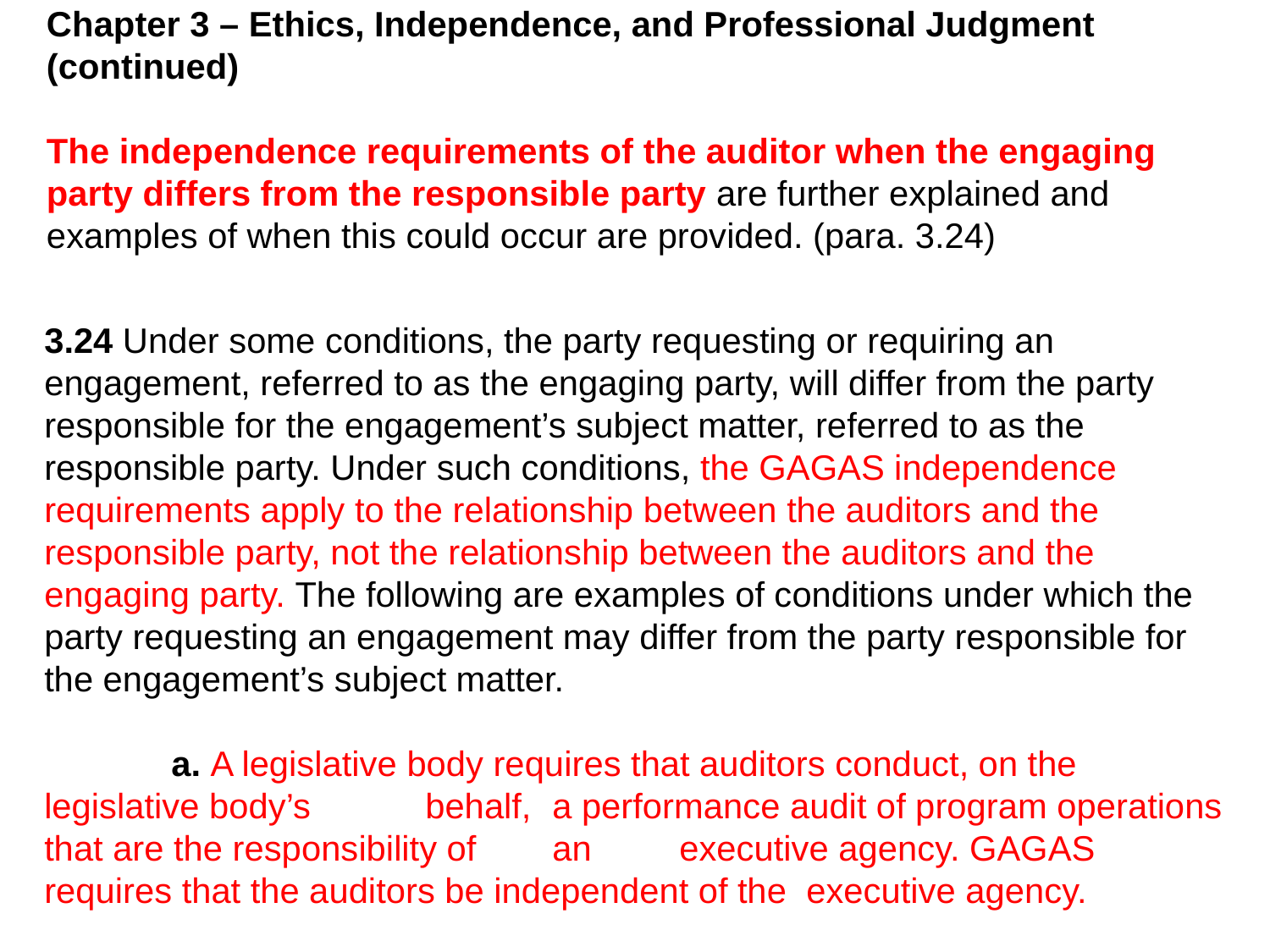

Chapter 3 – Ethics, Independence, and Professional Judgment (continued)

The independence requirements of the auditor when the engaging party differs from the responsible party are further explained and examples of when this could occur are provided. (para. 3.24)
3.24 Under some conditions, the party requesting or requiring an engagement, referred to as the engaging party, will differ from the party responsible for the engagement’s subject matter, referred to as the responsible party. Under such conditions, the GAGAS independence requirements apply to the relationship between the auditors and the responsible party, not the relationship between the auditors and the engaging party. The following are examples of conditions under which the party requesting an engagement may differ from the party responsible for the engagement’s subject matter.

	a. A legislative body requires that auditors conduct, on the legislative body’s 	behalf, 	a performance audit of program operations that are the responsibility of 	an 	executive agency. GAGAS requires that the auditors be independent of the 	executive agency.